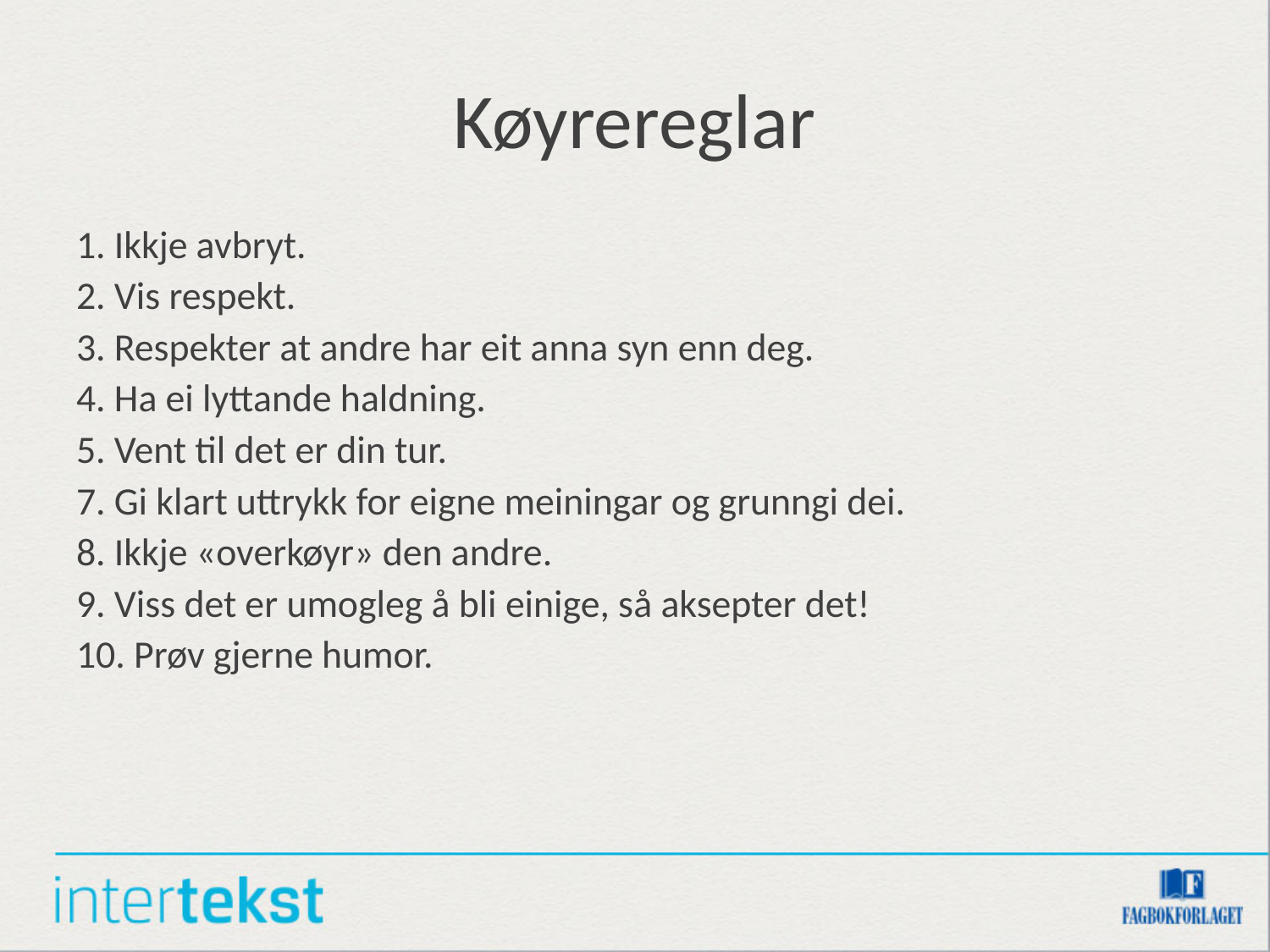

# Køyrereglar
1. Ikkje avbryt.
2. Vis respekt.
3. Respekter at andre har eit anna syn enn deg.
4. Ha ei lyttande haldning.
5. Vent til det er din tur.
7. Gi klart uttrykk for eigne meiningar og grunngi dei.
8. Ikkje «overkøyr» den andre.
9. Viss det er umogleg å bli einige, så aksepter det!
10. Prøv gjerne humor.